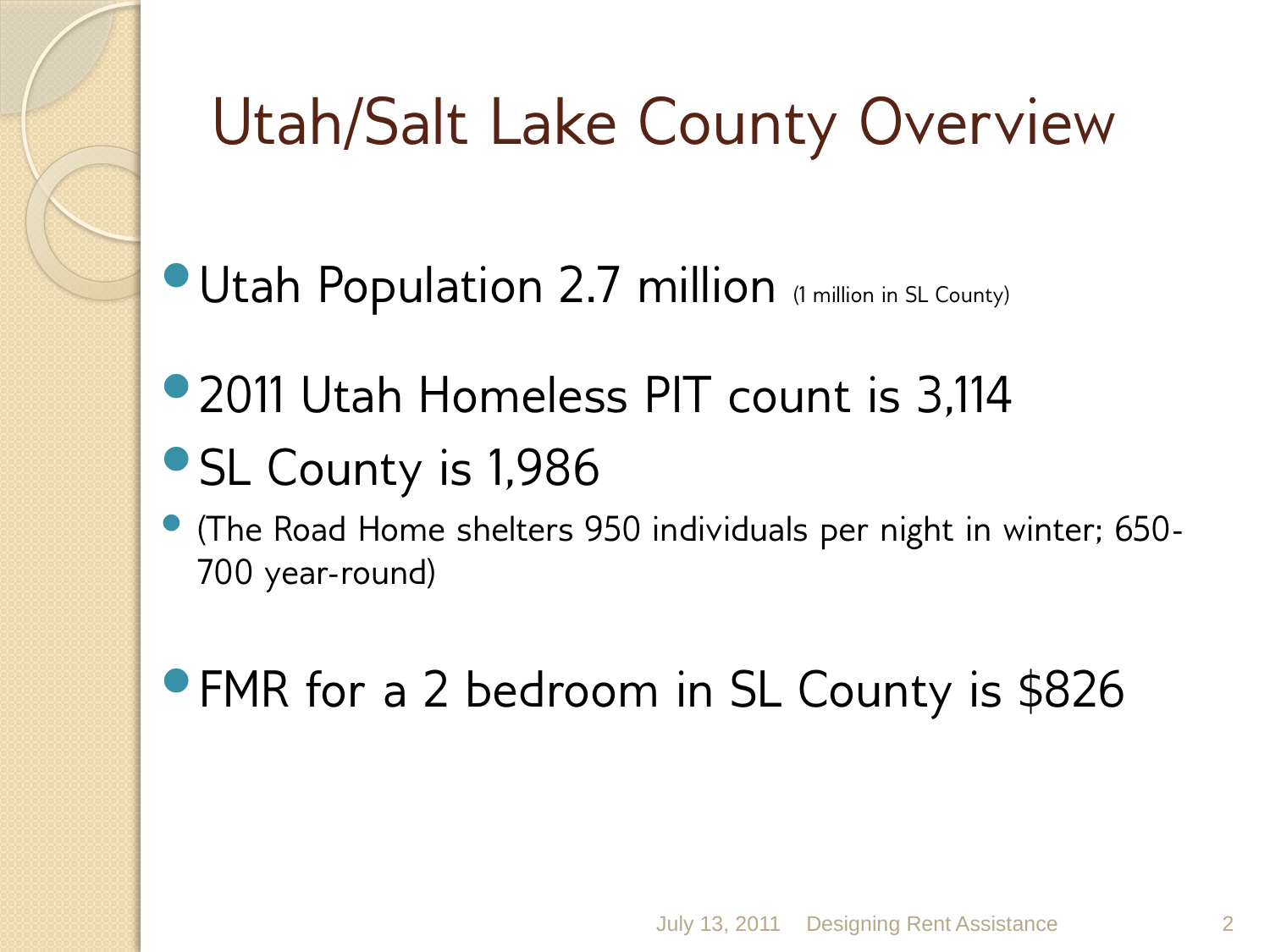

# Utah/Salt Lake County Overview
Utah Population 2.7 million (1 million in SL County)

2011 Utah Homeless PIT count is 3,114
SL County is 1,986
(The Road Home shelters 950 individuals per night in winter; 650-700 year-round)

FMR for a 2 bedroom in SL County is $826

July 13, 2011
Designing Rent Assistance
2